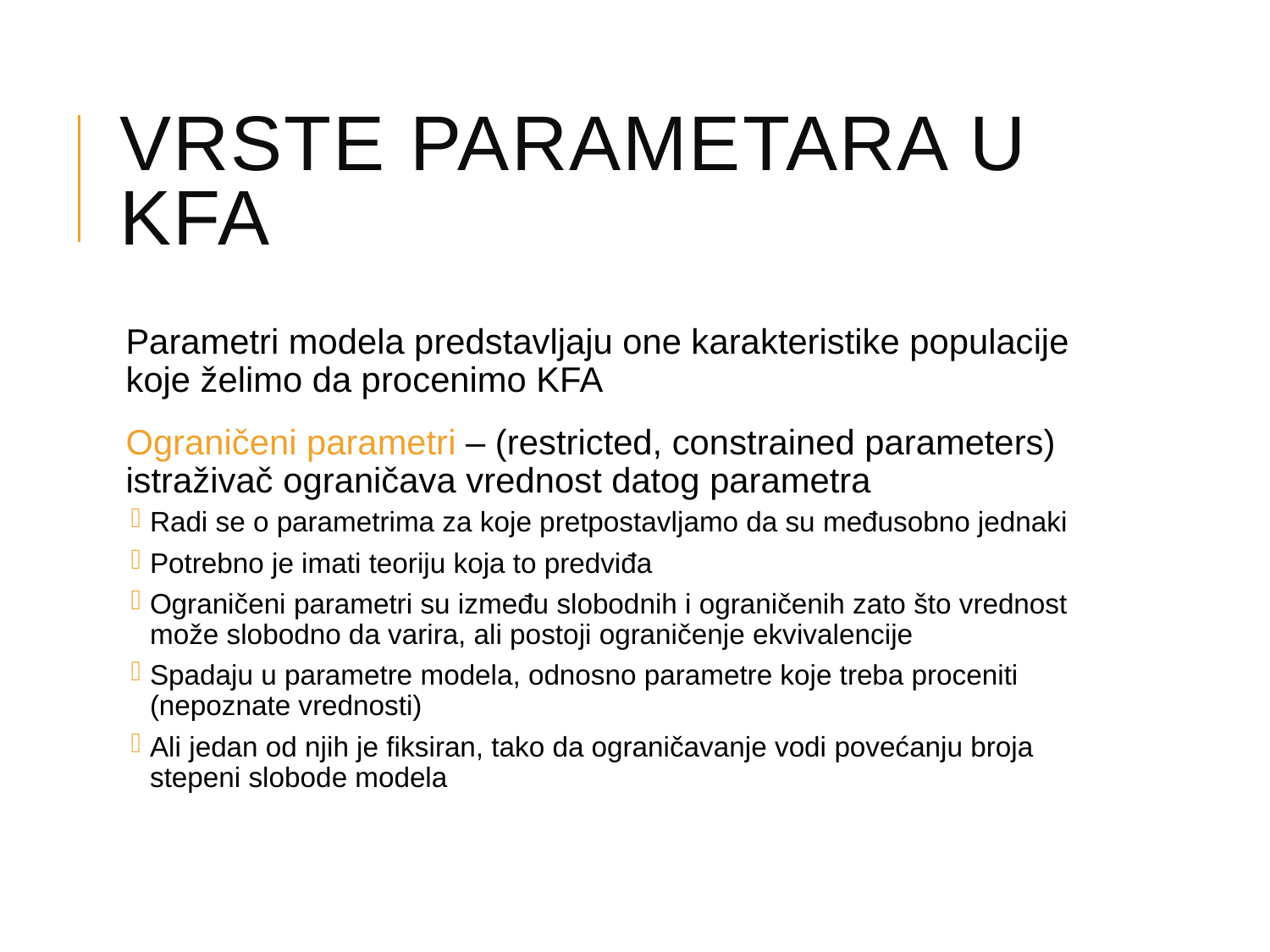

# Vrste parametara u KFA
Parametri modela predstavljaju one karakteristike populacije koje želimo da procenimo KFA
Ograničeni parametri – (restricted, constrained parameters) istraživač ograničava vrednost datog parametra
Radi se o parametrima za koje pretpostavljamo da su međusobno jednaki
Potrebno je imati teoriju koja to predviđa
Ograničeni parametri su između slobodnih i ograničenih zato što vrednost može slobodno da varira, ali postoji ograničenje ekvivalencije
Spadaju u parametre modela, odnosno parametre koje treba proceniti (nepoznate vrednosti)
Ali jedan od njih je fiksiran, tako da ograničavanje vodi povećanju broja stepeni slobode modela